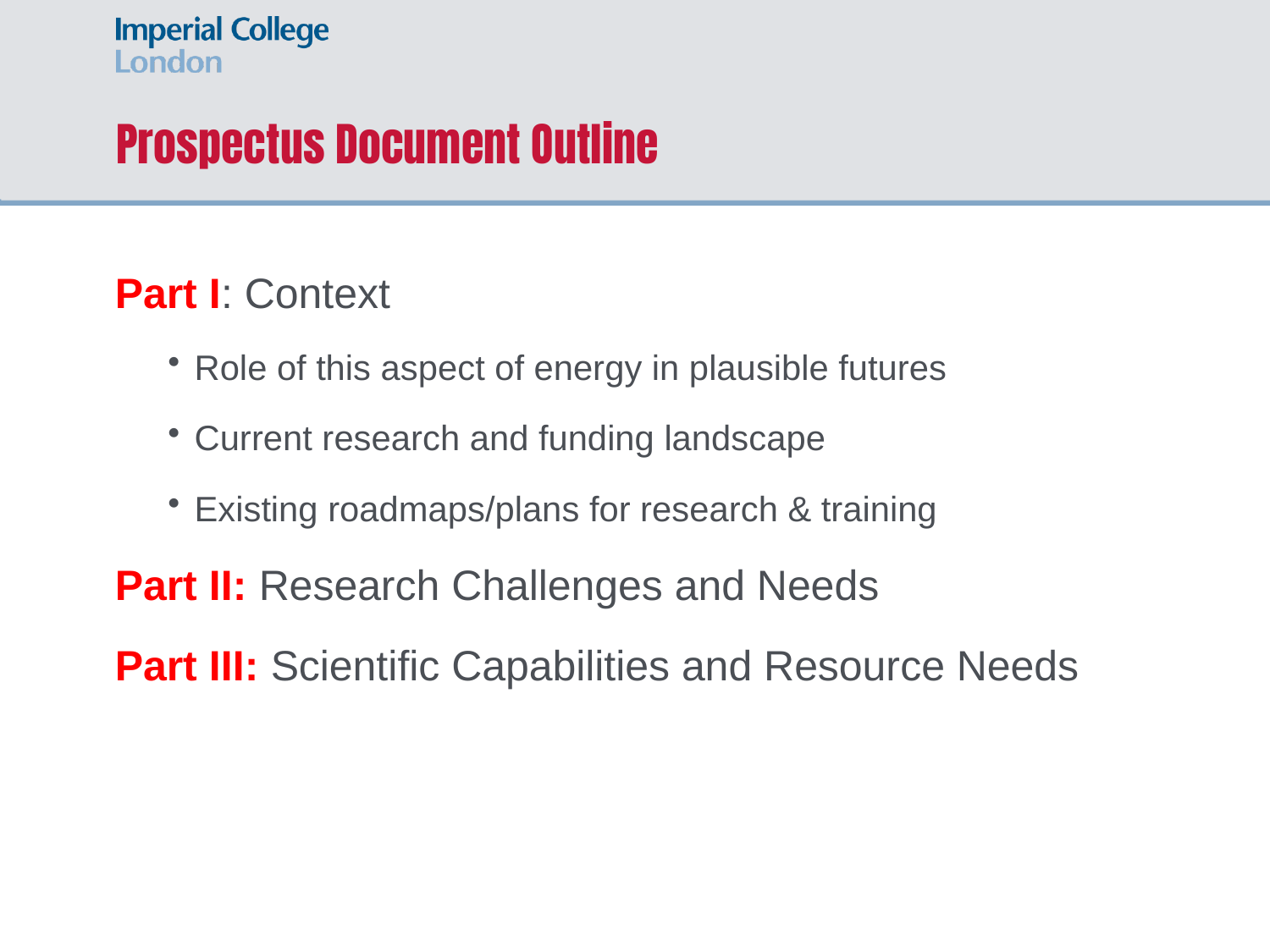

# Prospectus Document Outline
Part I: Context
Role of this aspect of energy in plausible futures
Current research and funding landscape
Existing roadmaps/plans for research & training
Part II: Research Challenges and Needs
Part III: Scientific Capabilities and Resource Needs